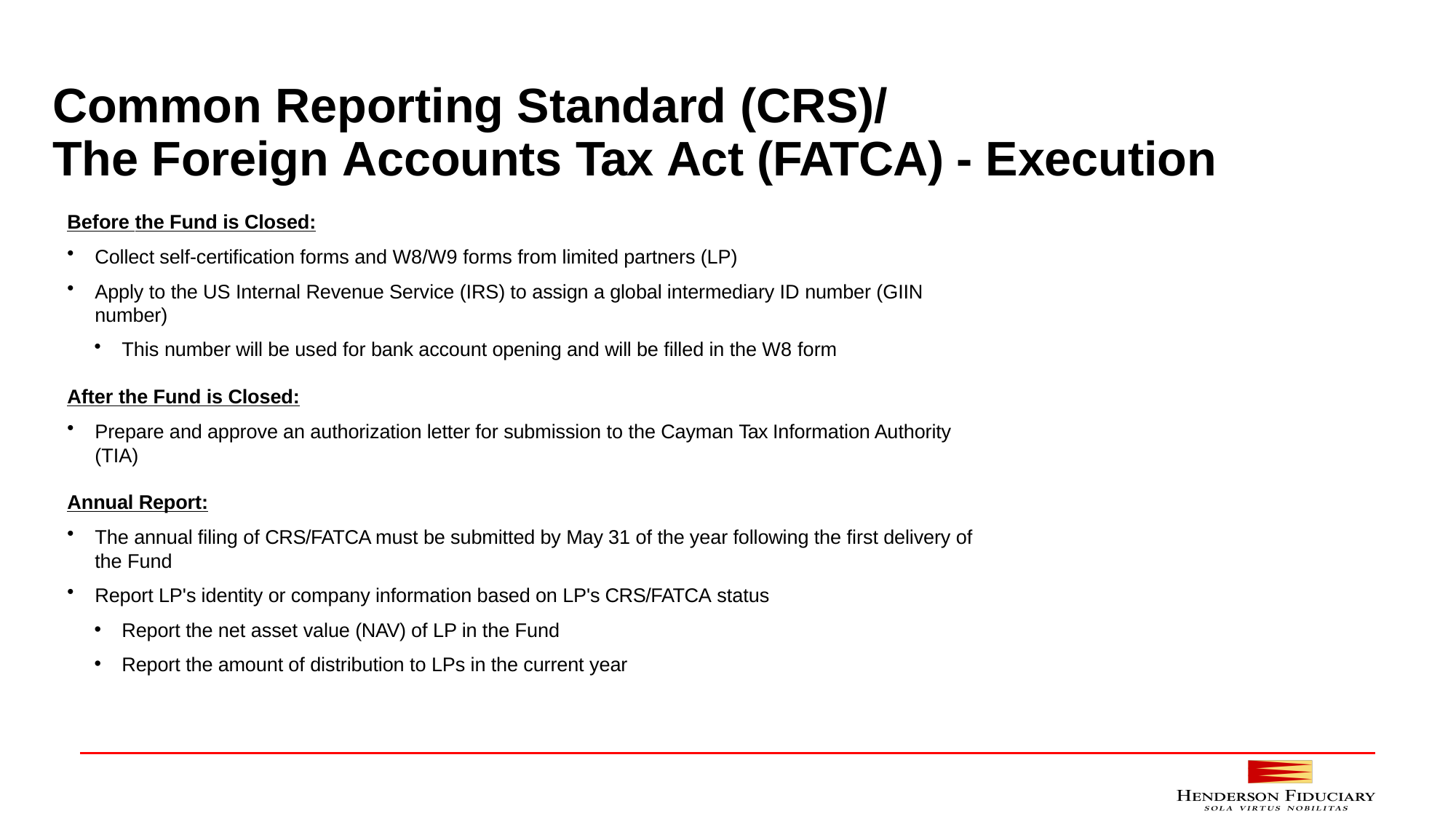

#
Common Reporting Standard (CRS)/
The Foreign Accounts Tax Act (FATCA) - Execution
Before the Fund is Closed:
Collect self-certification forms and W8/W9 forms from limited partners (LP)
Apply to the US Internal Revenue Service (IRS) to assign a global intermediary ID number (GIIN number)
This number will be used for bank account opening and will be filled in the W8 form

After the Fund is Closed:
Prepare and approve an authorization letter for submission to the Cayman Tax Information Authority (TIA)

Annual Report:
The annual filing of CRS/FATCA must be submitted by May 31 of the year following the first delivery of the Fund
Report LP's identity or company information based on LP's CRS/FATCA status
Report the net asset value (NAV) of LP in the Fund
Report the amount of distribution to LPs in the current year